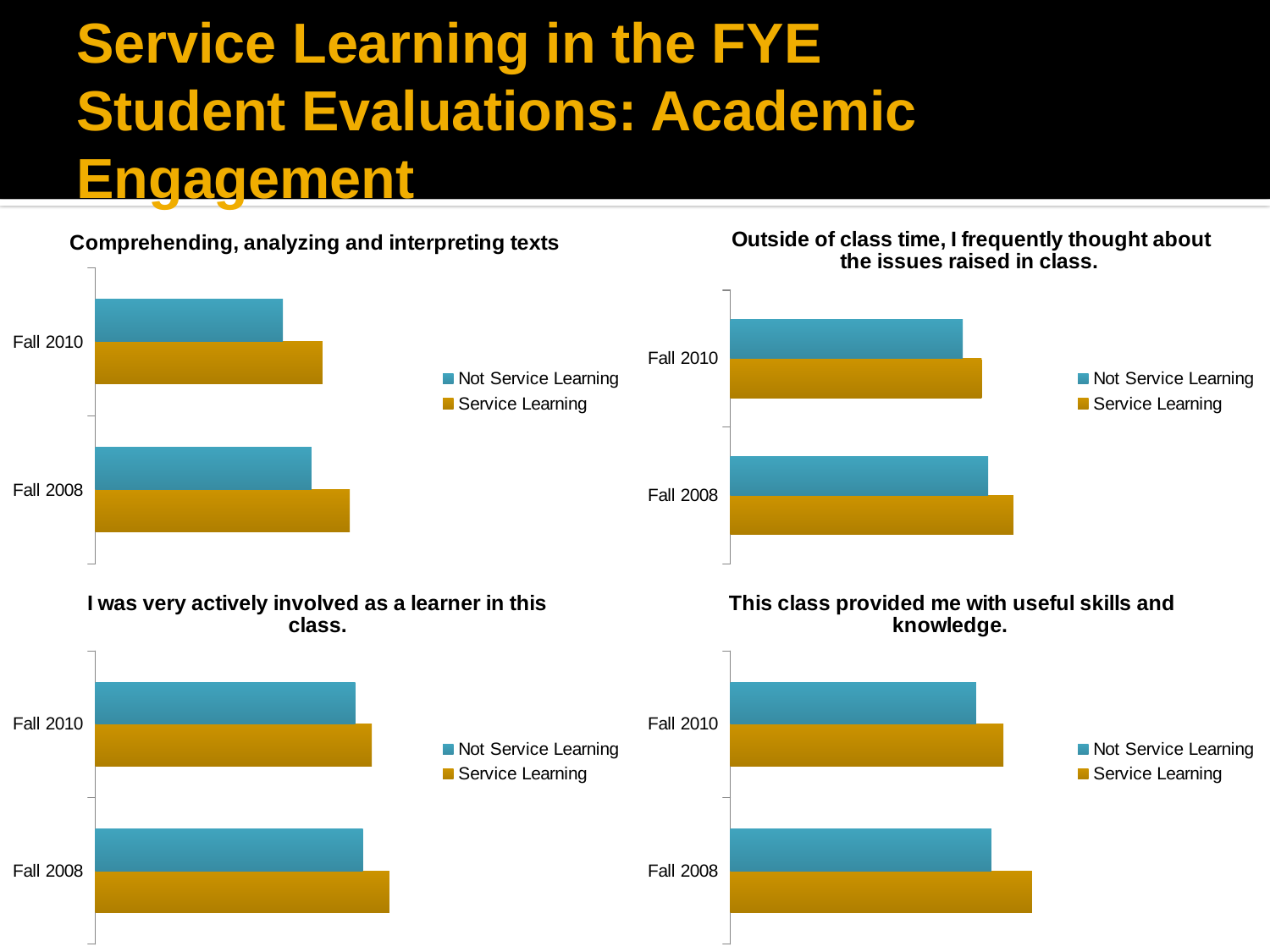

# Service Learning in the FYE Student Evaluations: Academic Engagement

### Chart: Comprehending, analyzing and interpreting texts

| Category | Service Learning | Not Service Learning |
|---|---|---|
| Fall 2008 | 3.32 | 2.9699999999999998 |
| Fall 2010 | 3.07 | 2.71 |

### Chart: Outside of class time, I frequently thought about the issues raised in class.

| Category | Service Learning | Not Service Learning |
|---|---|---|
| Fall 2008 | 3.58 | 3.3499999999999988 |
| Fall 2010 | 3.29 | 3.12 |

### Chart: I was very actively involved as a learner in this class.

| Category | Service Learning | Not Service Learning |
|---|---|---|
| Fall 2008 | 3.68 | 3.44 |
| Fall 2010 | 3.52 | 3.3699999999999997 |

### Chart: This class provided me with useful skills and knowledge.

| Category | Service Learning | Not Service Learning |
|---|---|---|
| Fall 2008 | 3.75 | 3.38 |
| Fall 2010 | 3.4899999999999998 | 3.24 |